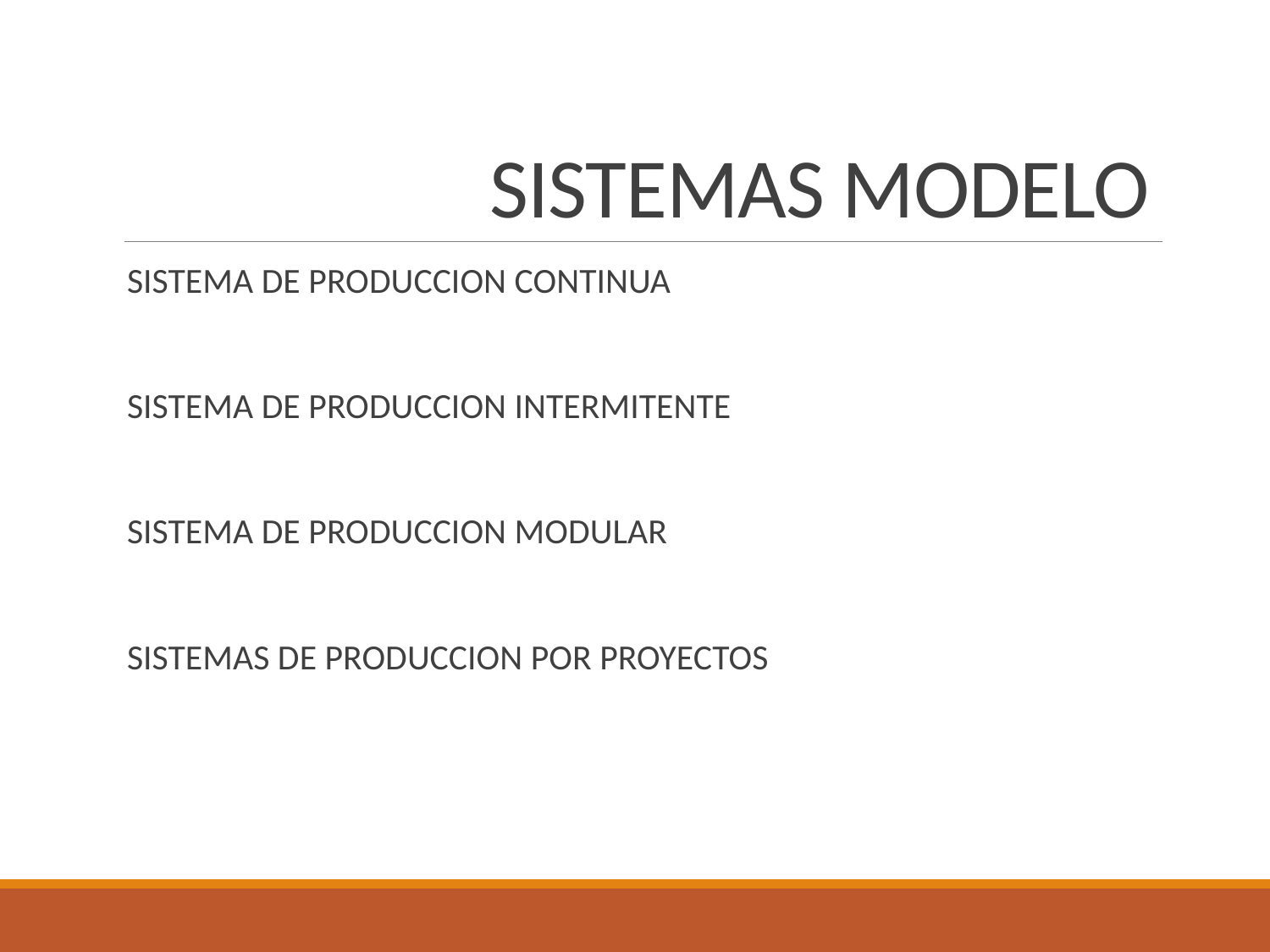

# SISTEMAS MODELO
SISTEMA DE PRODUCCION CONTINUA

SISTEMA DE PRODUCCION INTERMITENTE

SISTEMA DE PRODUCCION MODULAR

SISTEMAS DE PRODUCCION POR PROYECTOS